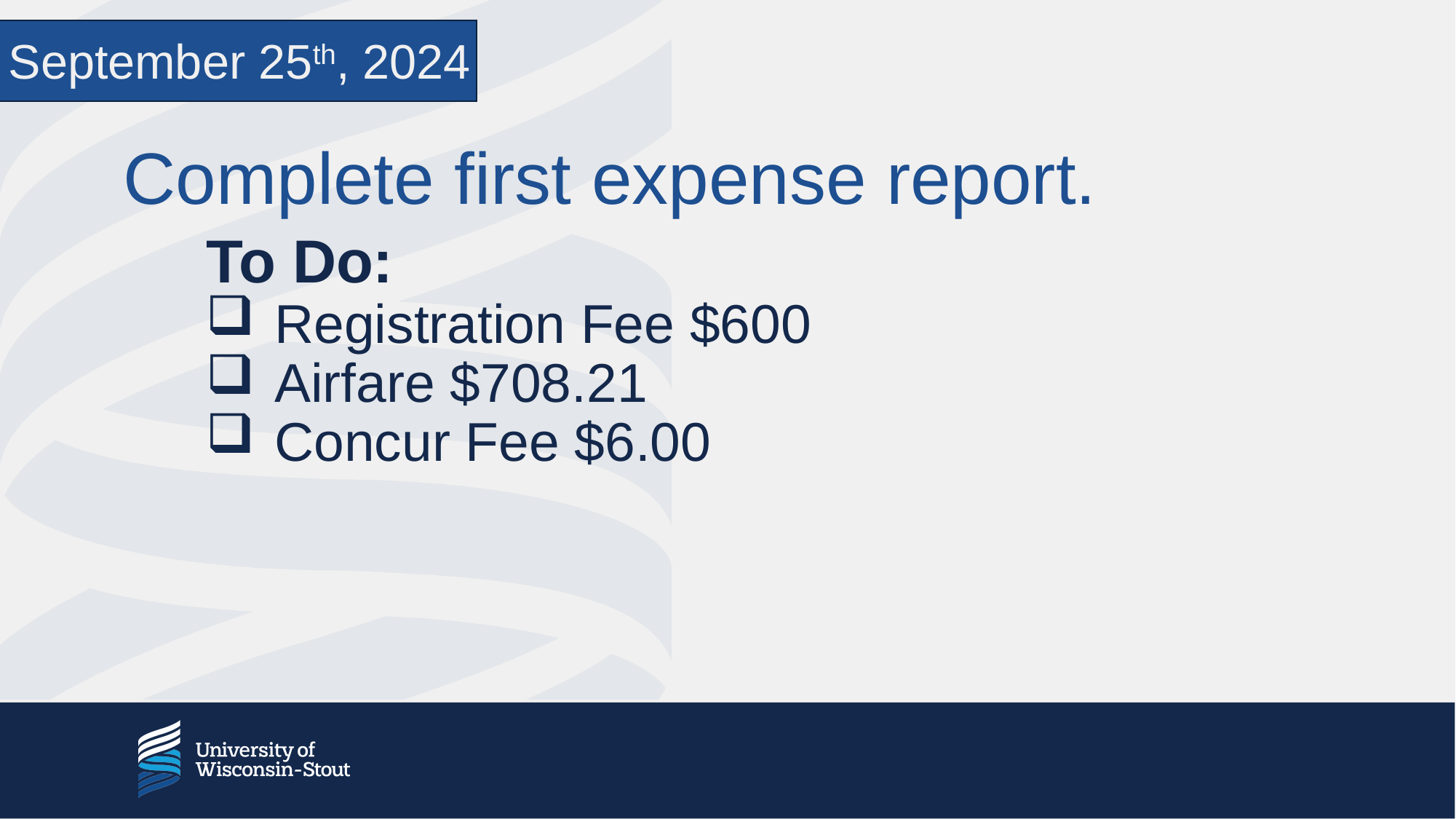

September 25th, 2024
Complete first expense report.
To Do:
Registration Fee $600
Airfare $708.21
Concur Fee $6.00